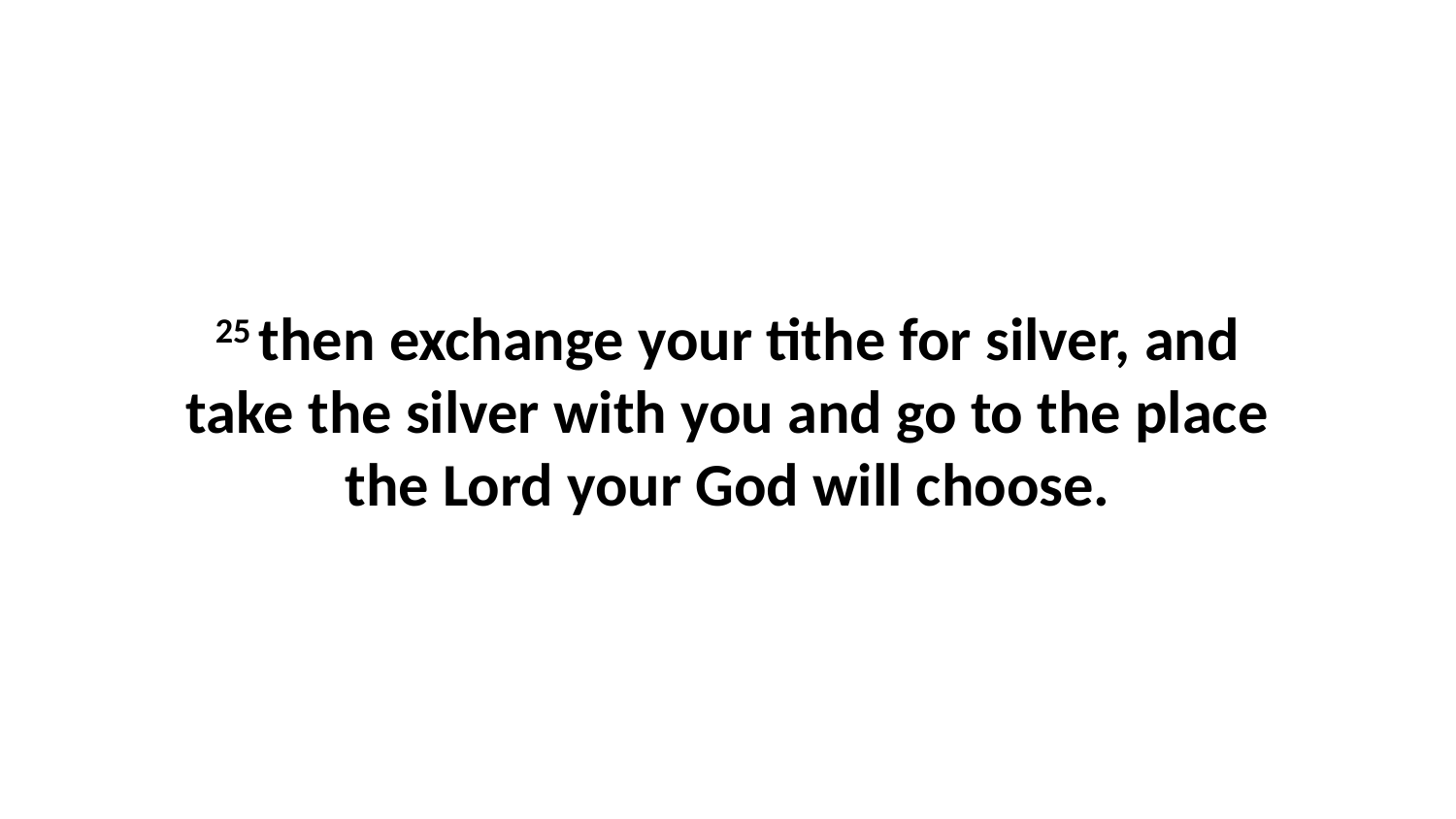

25 then exchange your tithe for silver, and take the silver with you and go to the place the Lord your God will choose.